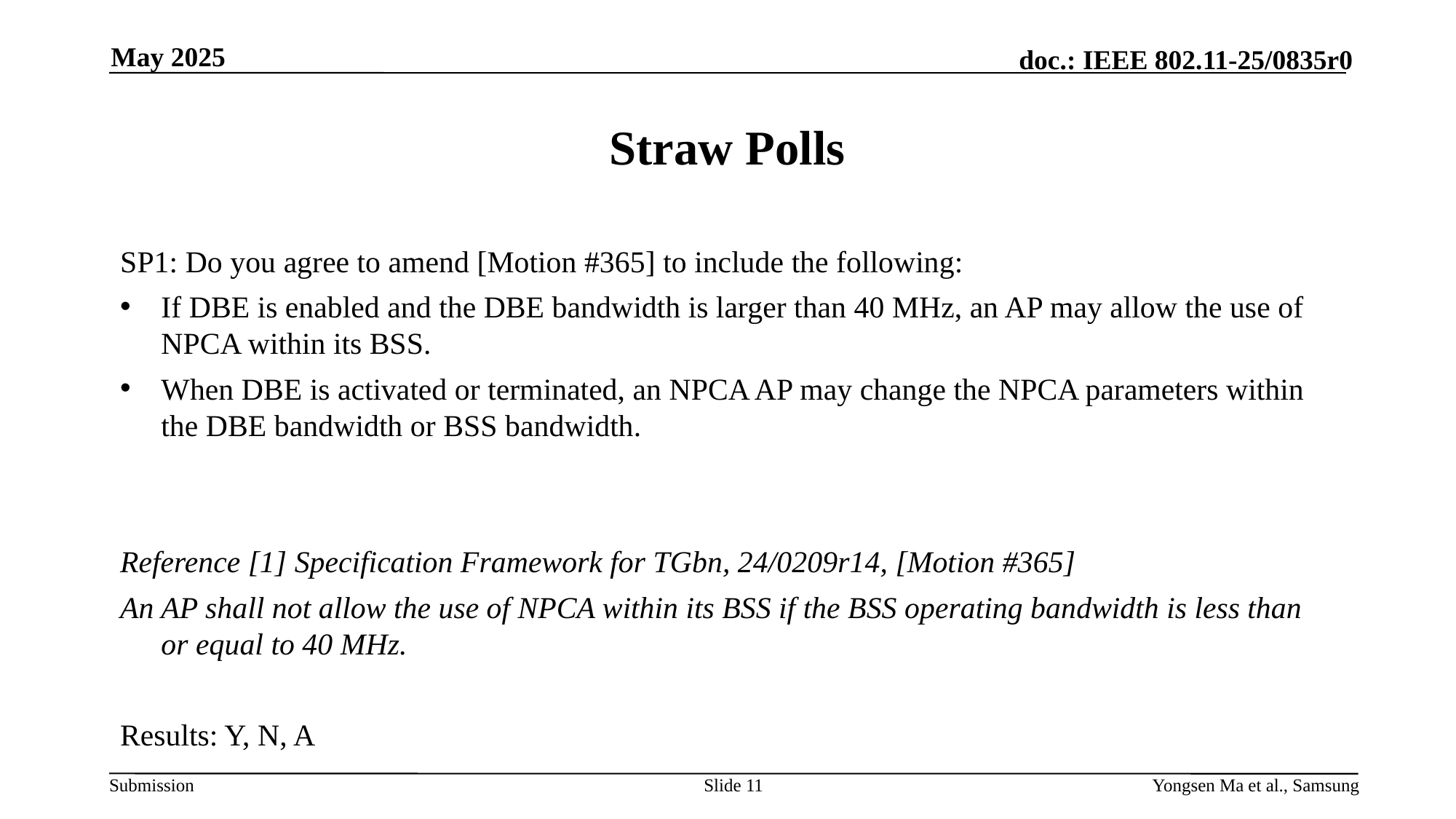

May 2025
# Straw Polls
SP1: Do you agree to amend [Motion #365] to include the following:
If DBE is enabled and the DBE bandwidth is larger than 40 MHz, an AP may allow the use of NPCA within its BSS.
When DBE is activated or terminated, an NPCA AP may change the NPCA parameters within the DBE bandwidth or BSS bandwidth.

Reference [1] Specification Framework for TGbn, 24/0209r14, [Motion #365]
An AP shall not allow the use of NPCA within its BSS if the BSS operating bandwidth is less than or equal to 40 MHz.

Results: Y, N, A
Slide 11
Yongsen Ma et al., Samsung